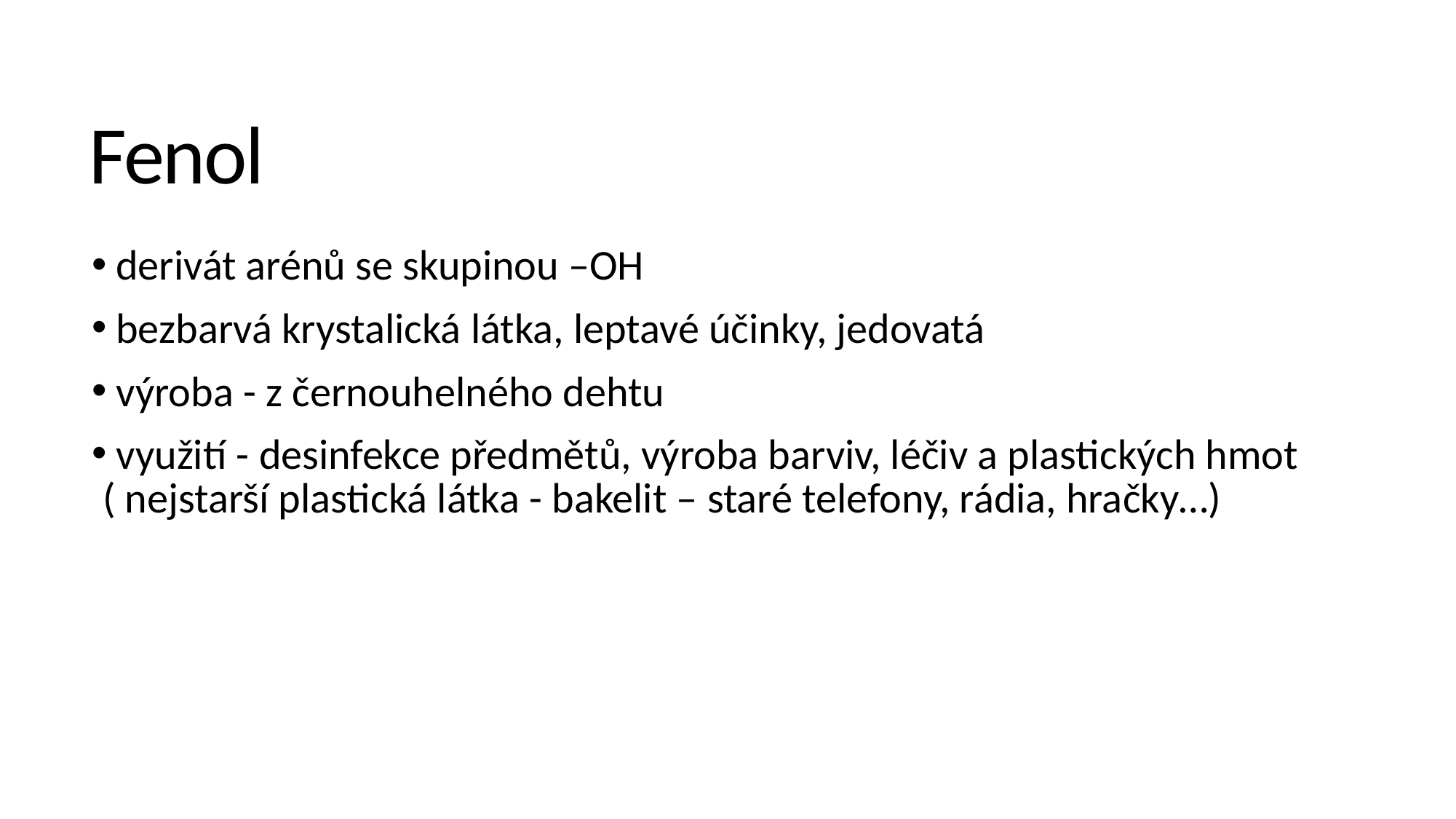

# Fenol
 derivát arénů se skupinou –OH
 bezbarvá krystalická látka, leptavé účinky, jedovatá
 výroba - z černouhelného dehtu
 využití - desinfekce předmětů, výroba barviv, léčiv a plastických hmot ( nejstarší plastická látka - bakelit – staré telefony, rádia, hračky…)